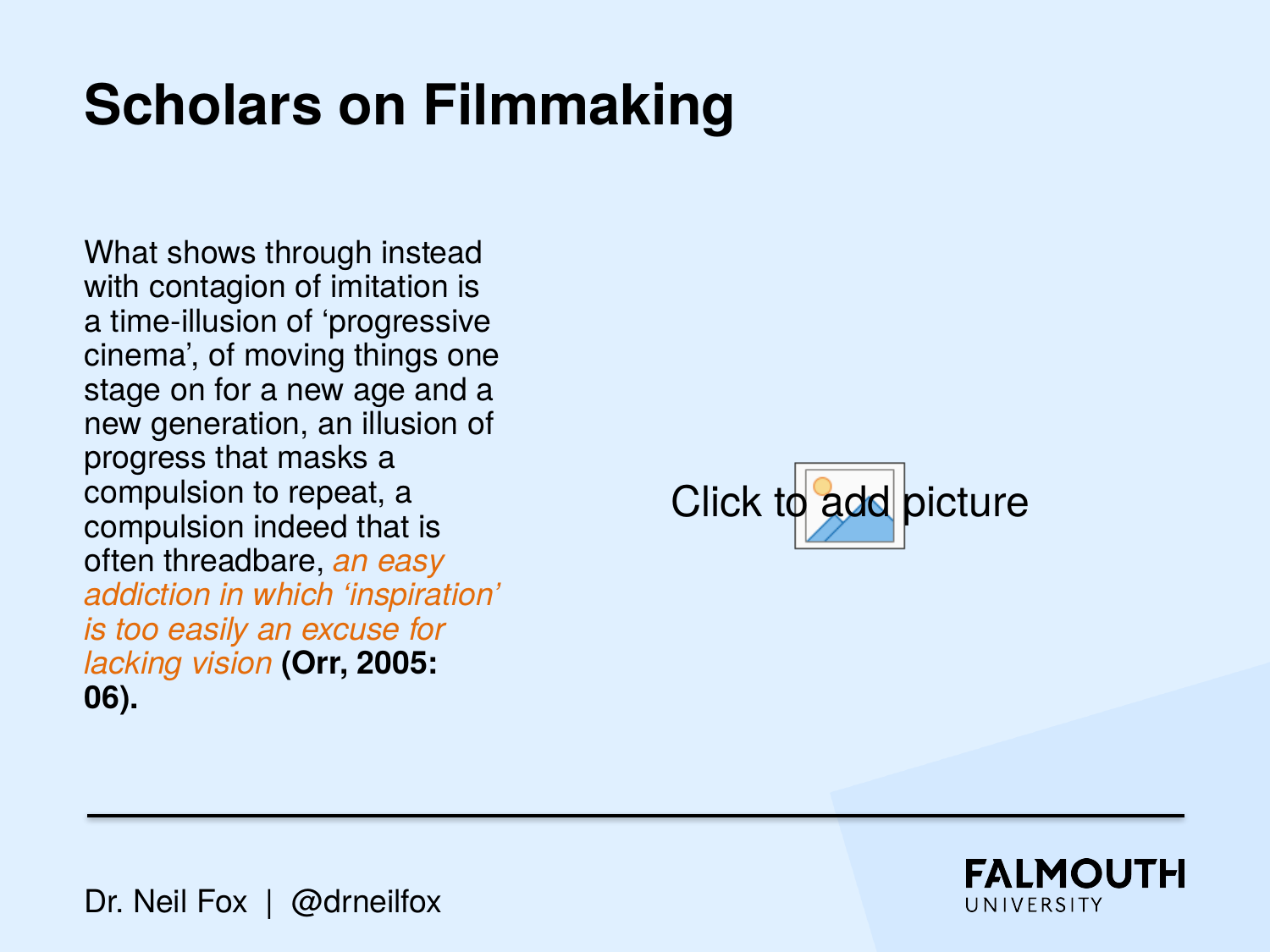

# Scholars on Filmmaking

What shows through instead with contagion of imitation is a time-illusion of ‘progressive cinema’, of moving things one stage on for a new age and a new generation, an illusion of progress that masks a compulsion to repeat, a compulsion indeed that is often threadbare, an easy addiction in which ‘inspiration’ is too easily an excuse for lacking vision (Orr, 2005: 06).